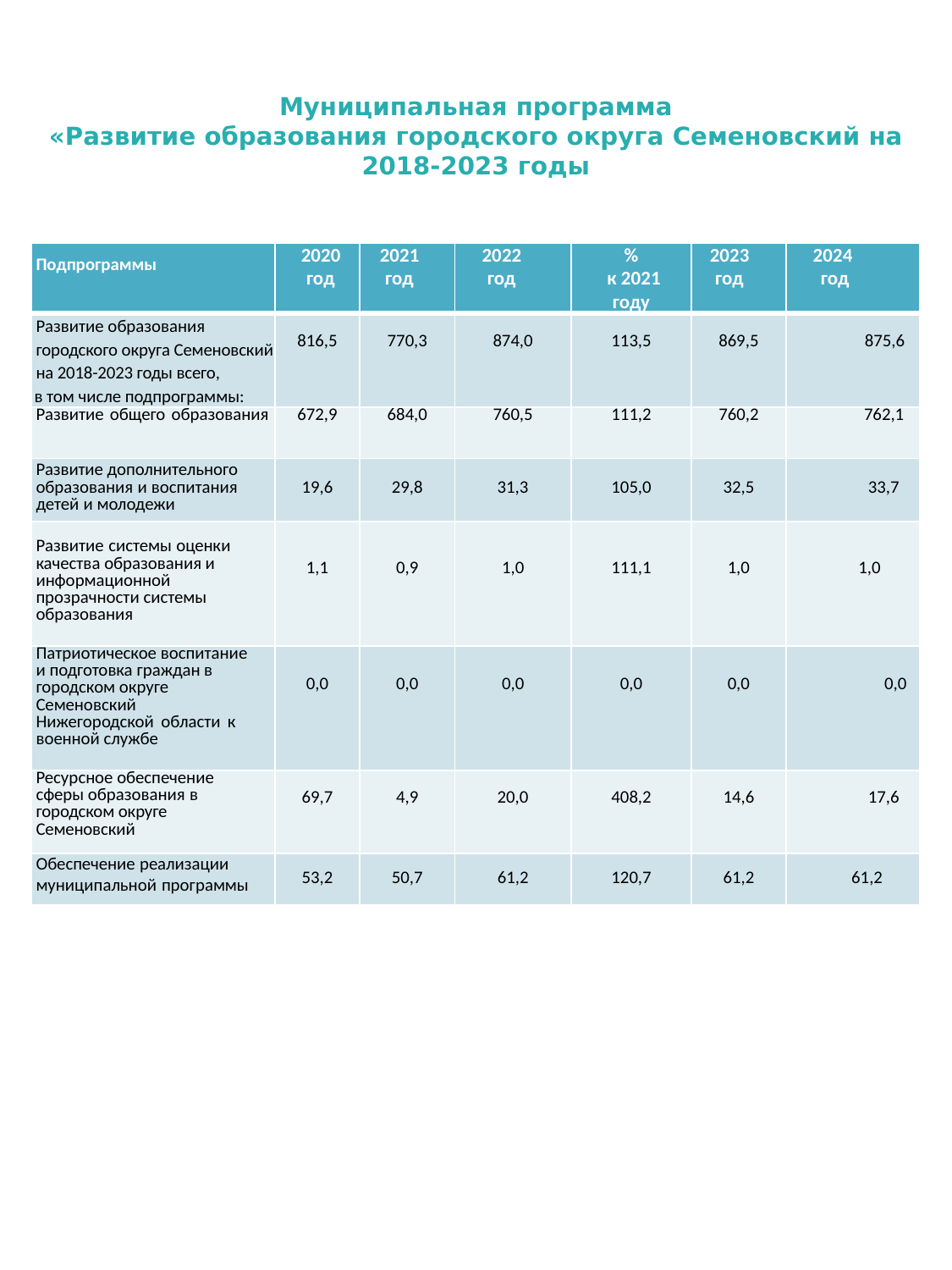

Муниципальная программа
«Развитие образования городского округа Семеновский на 2018-2023 годы
| Подпрограммы | 2020 год | 2021 год | 2022 год | % к 2021 году | 2023 год | 2024 год |
| --- | --- | --- | --- | --- | --- | --- |
| Развитие образования городского округа Семеновский на 2018-2023 годы всего, в том числе подпрограммы: | 816,5 | 770,3 | 874,0 | 113,5 | 869,5 | 875,6 |
| Развитие общего образования | 672,9 | 684,0 | 760,5 | 111,2 | 760,2 | 762,1 |
| Развитие дополнительного образования и воспитания детей и молодежи | 19,6 | 29,8 | 31,3 | 105,0 | 32,5 | 33,7 |
| Развитие системы оценки качества образования и информационной прозрачности системы образования | 1,1 | 0,9 | 1,0 | 111,1 | 1,0 | 1,0 |
| Патриотическое воспитание и подготовка граждан в городском округе Семеновский Нижегородской области к военной службе | 0,0 | 0,0 | 0,0 | 0,0 | 0,0 | 0,0 |
| Ресурсное обеспечение сферы образования в городском округе Семеновский | 69,7 | 4,9 | 20,0 | 408,2 | 14,6 | 17,6 |
| Обеспечение реализации муниципальной программы | 53,2 | 50,7 | 61,2 | 120,7 | 61,2 | 61,2 |